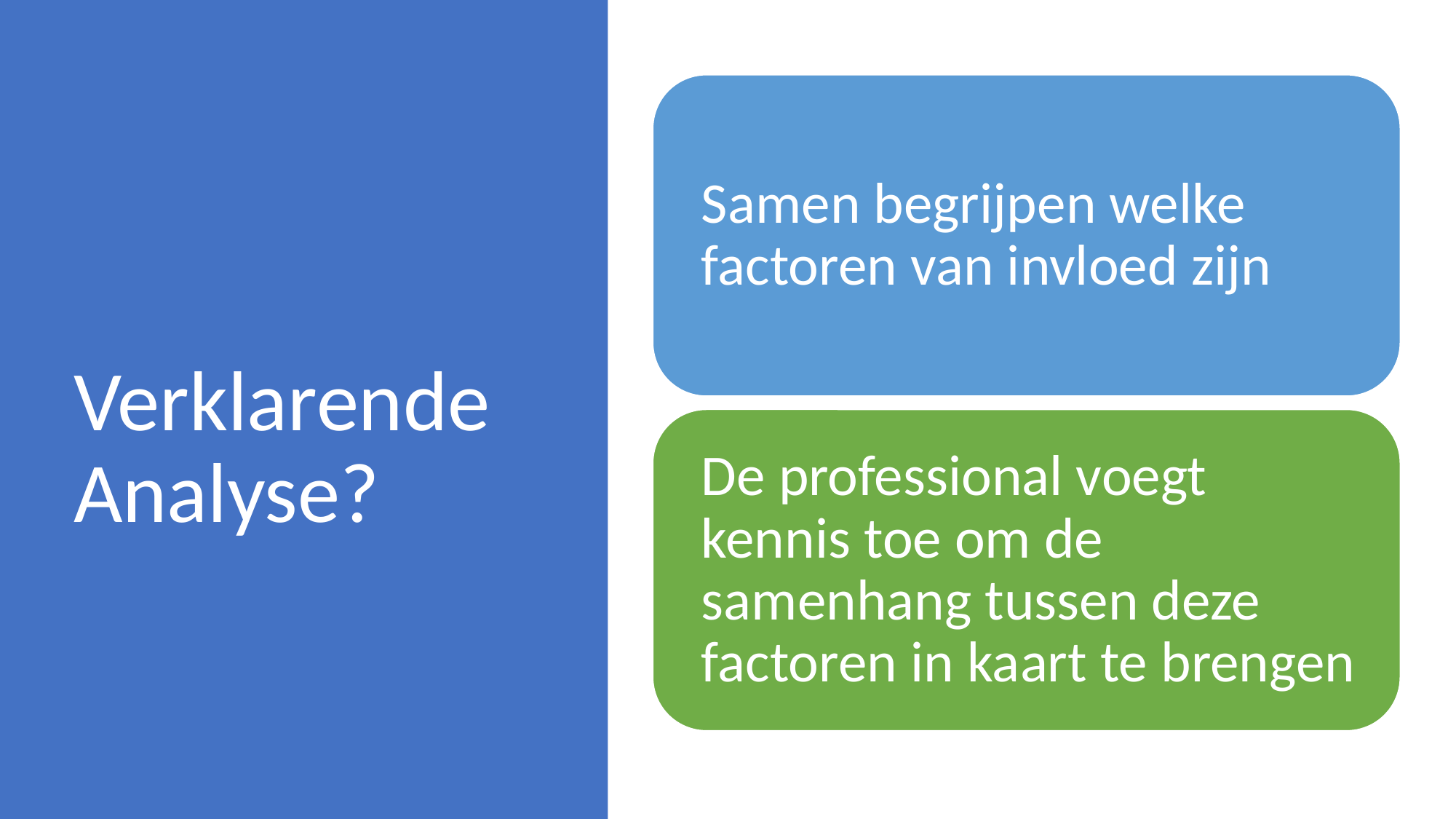

# Verklarende Analyse?
Samen begrijpen welke factoren van invloed zijn
De professional voegt kennis toe om de samenhang tussen deze factoren in kaart te brengen